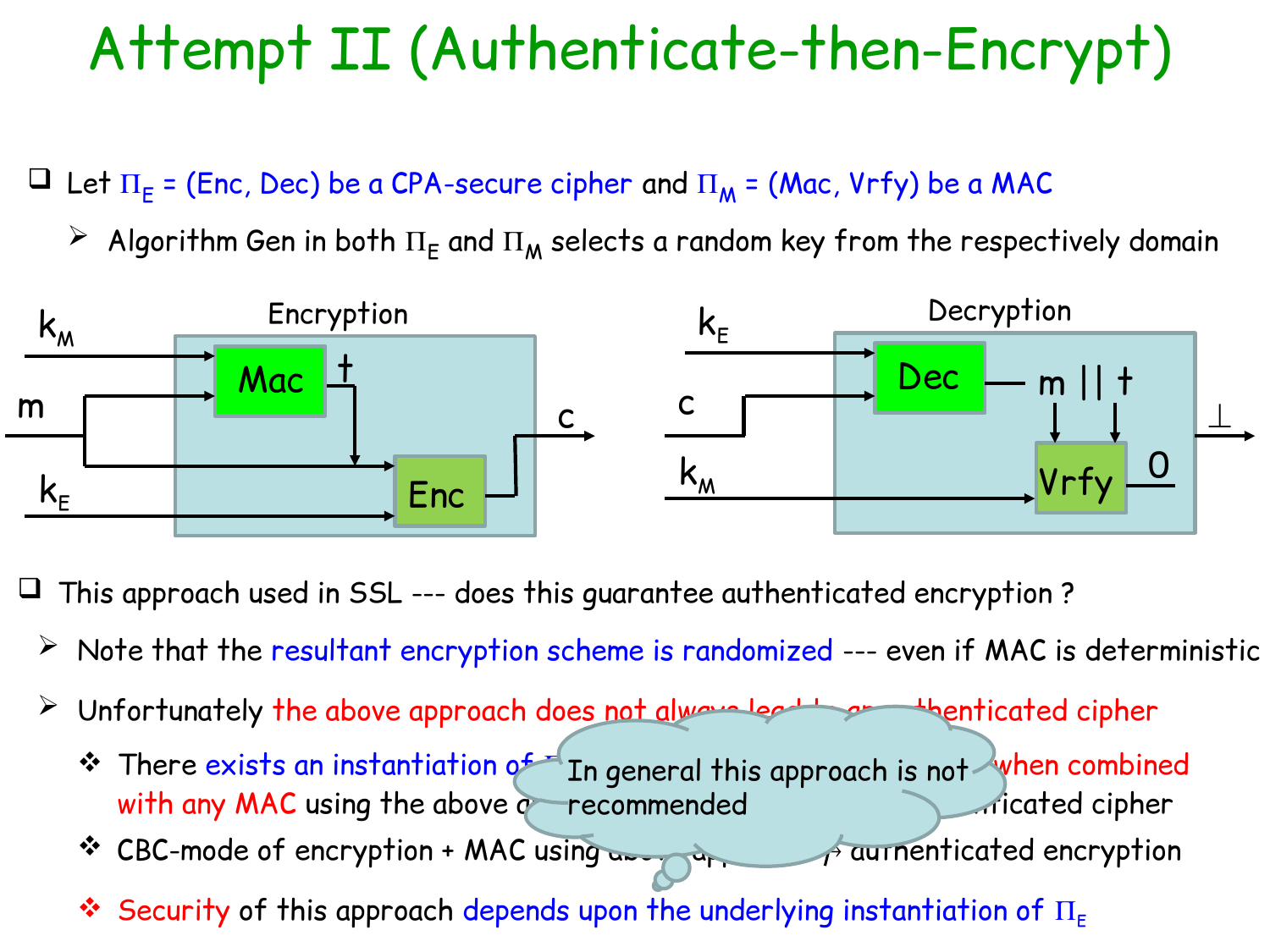

Attempt II (Authenticate-then-Encrypt)
Let ΠE = (Enc, Dec) be a CPA-secure cipher and ΠM = (Mac, Vrfy) be a MAC
Algorithm Gen in both ΠE and ΠM selects a random key from the respectively domain
Decryption
kE

Dec
c
Encryption
kM

Mac
m

t

kE
Enc
m || t
c
⊥

Vrfy
kM
0
This approach used in SSL --- does this guarantee authenticated encryption ?
Note that the resultant encryption scheme is randomized --- even if MAC is deterministic
Unfortunately the above approach does not always lead to an authenticated cipher

In general this approach is not recommended
There exists an instantiation of ΠE which is CPA-secure and which when combined with any MAC using the above approach does not lead to an authenticated cipher
CBC-mode of encryption + MAC using above approach → authenticated encryption
Security of this approach depends upon the underlying instantiation of ΠE